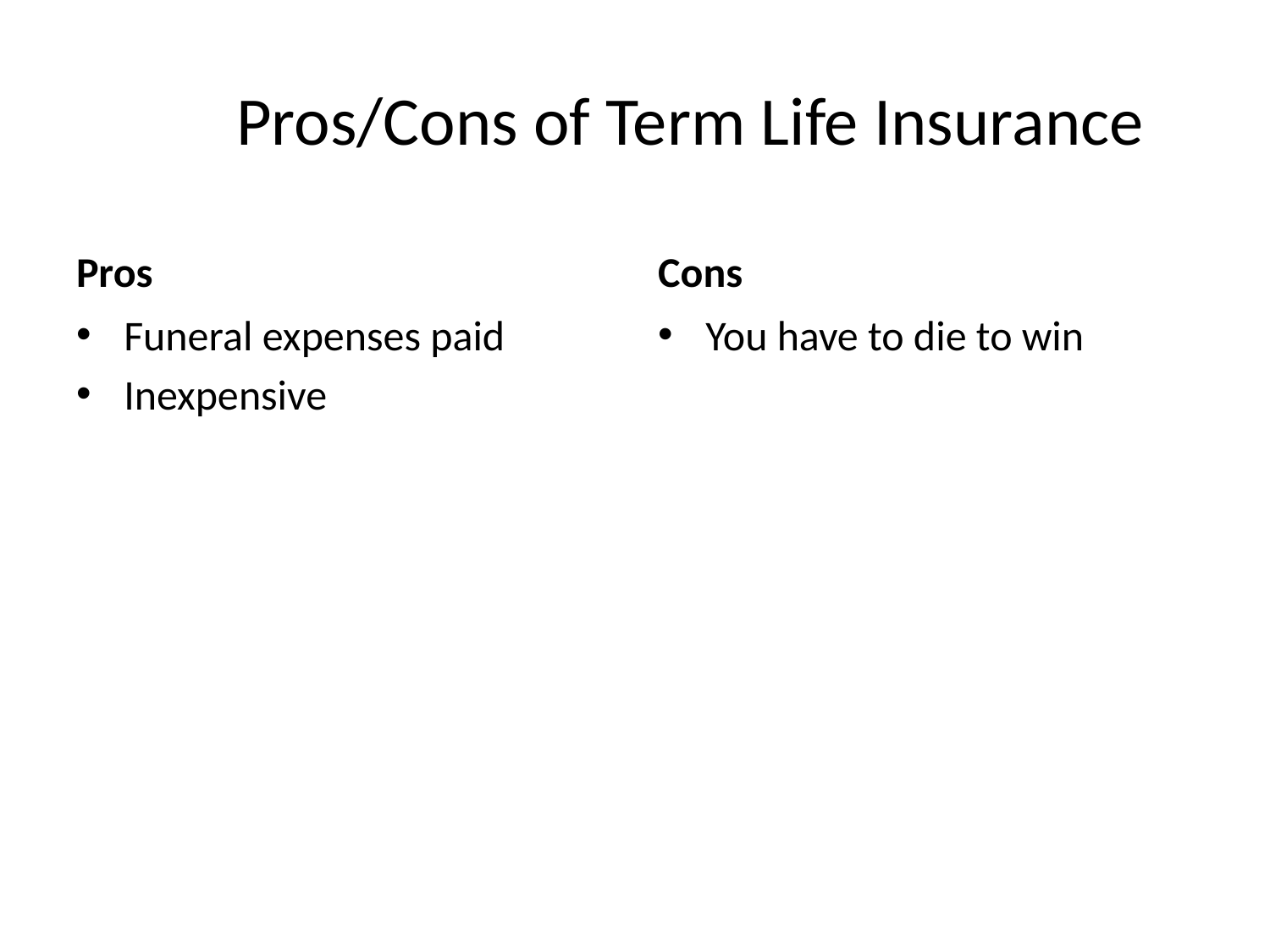

# Pros/Cons of Term Life Insurance
Pros
Cons
Funeral expenses paid
Inexpensive

You have to die to win